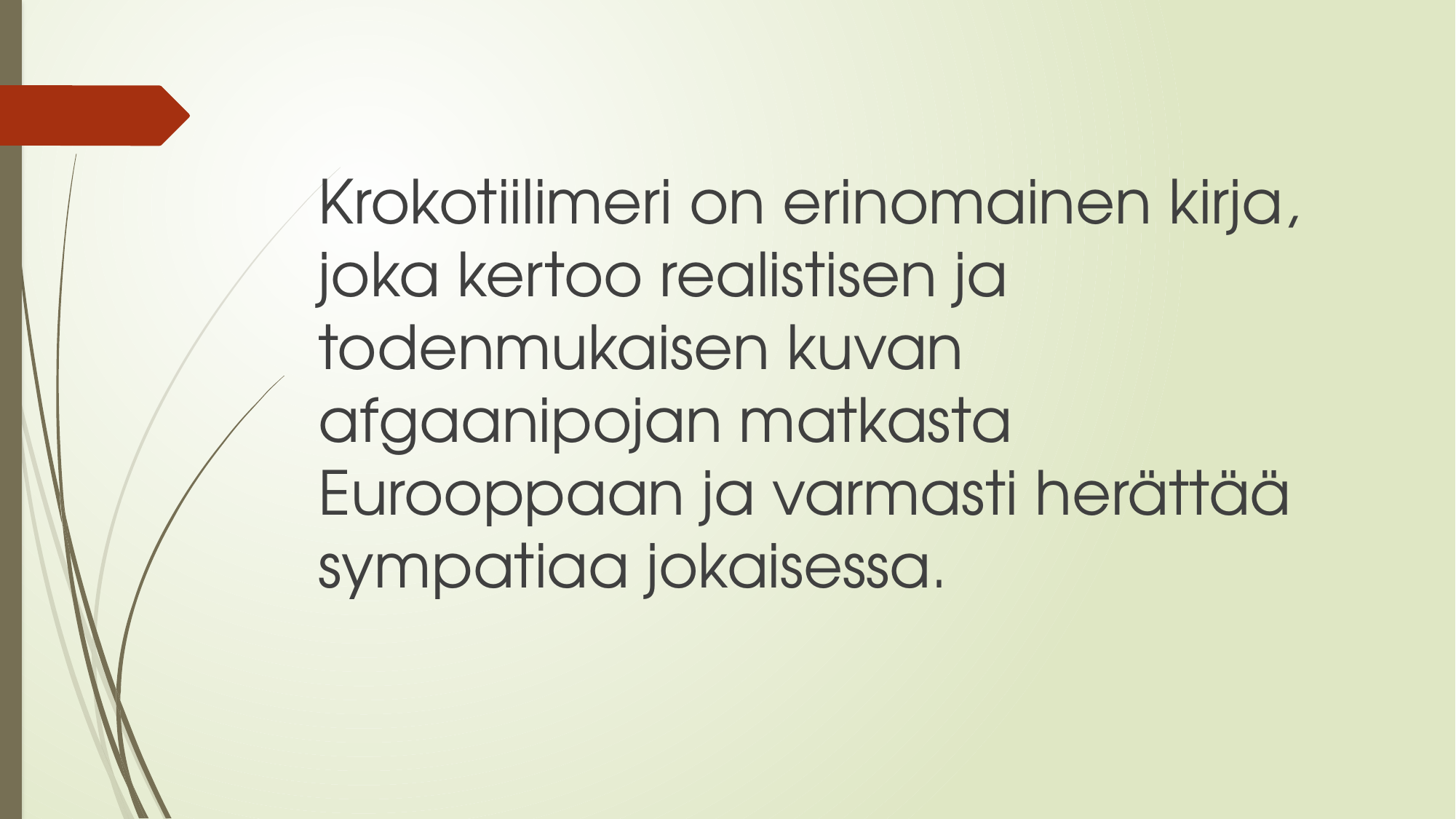

Krokotiilimeri on erinomainen kirja, joka kertoo realistisen ja todenmukaisen kuvan afgaanipojan matkasta Eurooppaan ja varmasti herättää sympatiaa jokaisessa.